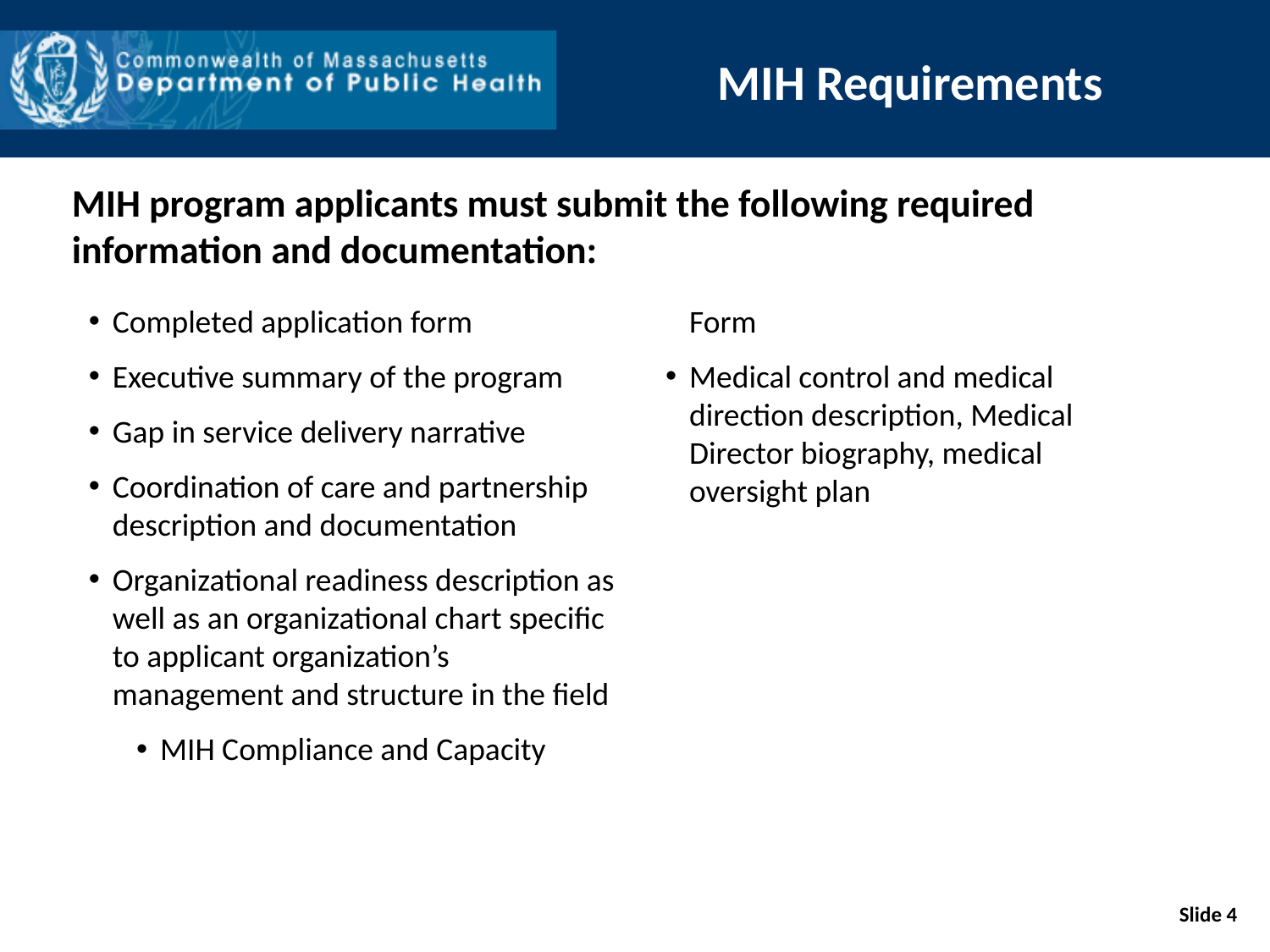

# MIH Requirements
MIH program applicants must submit the following required information and documentation:

Completed application form
Executive summary of the program
Gap in service delivery narrative
Coordination of care and partnership description and documentation
Organizational readiness description as well as an organizational chart specific to applicant organization’s management and structure in the field
MIH Compliance and Capacity Form
Medical control and medical direction description, Medical Director biography, medical oversight plan
Slide 4